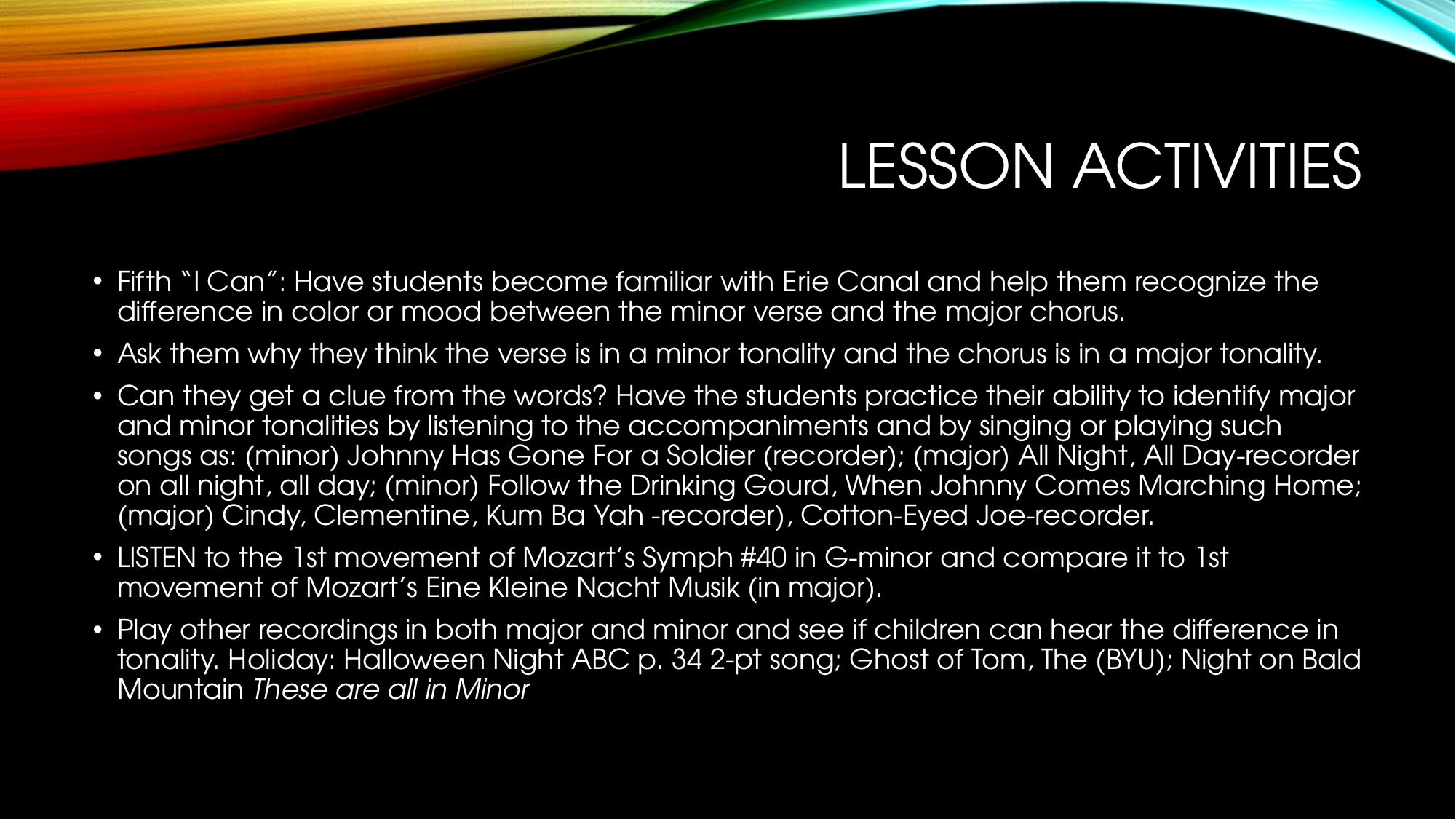

# Lesson Activities
Fifth “I Can”: Have students become familiar with Erie Canal and help them recognize the difference in color or mood between the minor verse and the major chorus.
Ask them why they think the verse is in a minor tonality and the chorus is in a major tonality.
Can they get a clue from the words? Have the students practice their ability to identify major and minor tonalities by listening to the accompaniments and by singing or playing such songs as: (minor) Johnny Has Gone For a Soldier (recorder); (major) All Night, All Day-recorder on all night, all day; (minor) Follow the Drinking Gourd, When Johnny Comes Marching Home; (major) Cindy, Clementine, Kum Ba Yah -recorder), Cotton-Eyed Joe-recorder.
LISTEN to the 1st movement of Mozart’s Symph #40 in G-minor and compare it to 1st movement of Mozart’s Eine Kleine Nacht Musik (in major).
Play other recordings in both major and minor and see if children can hear the difference in tonality. Holiday: Halloween Night ABC p. 34 2-pt song; Ghost of Tom, The (BYU); Night on Bald Mountain These are all in Minor